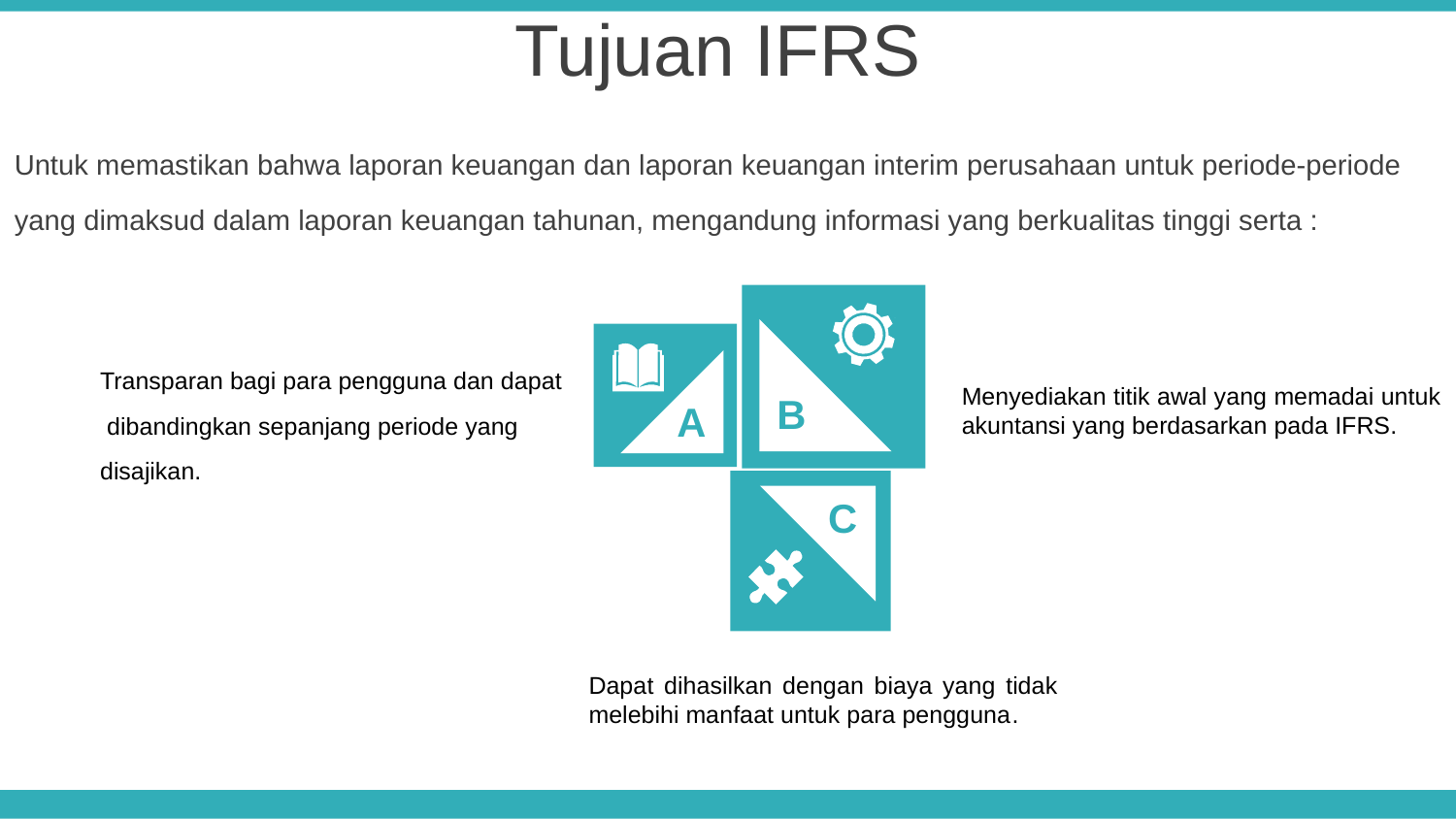

Tujuan IFRS
Untuk memastikan bahwa laporan keuangan dan laporan keuangan interim perusahaan untuk periode-periode
yang dimaksud dalam laporan keuangan tahunan, mengandung informasi yang berkualitas tinggi serta :

Transparan bagi para pengguna dan dapat
 dibandingkan sepanjang periode yang
disajikan.
Menyediakan titik awal yang memadai untuk akuntansi yang berdasarkan pada IFRS.
B
A

C

Dapat dihasilkan dengan biaya yang tidak melebihi manfaat untuk para pengguna.